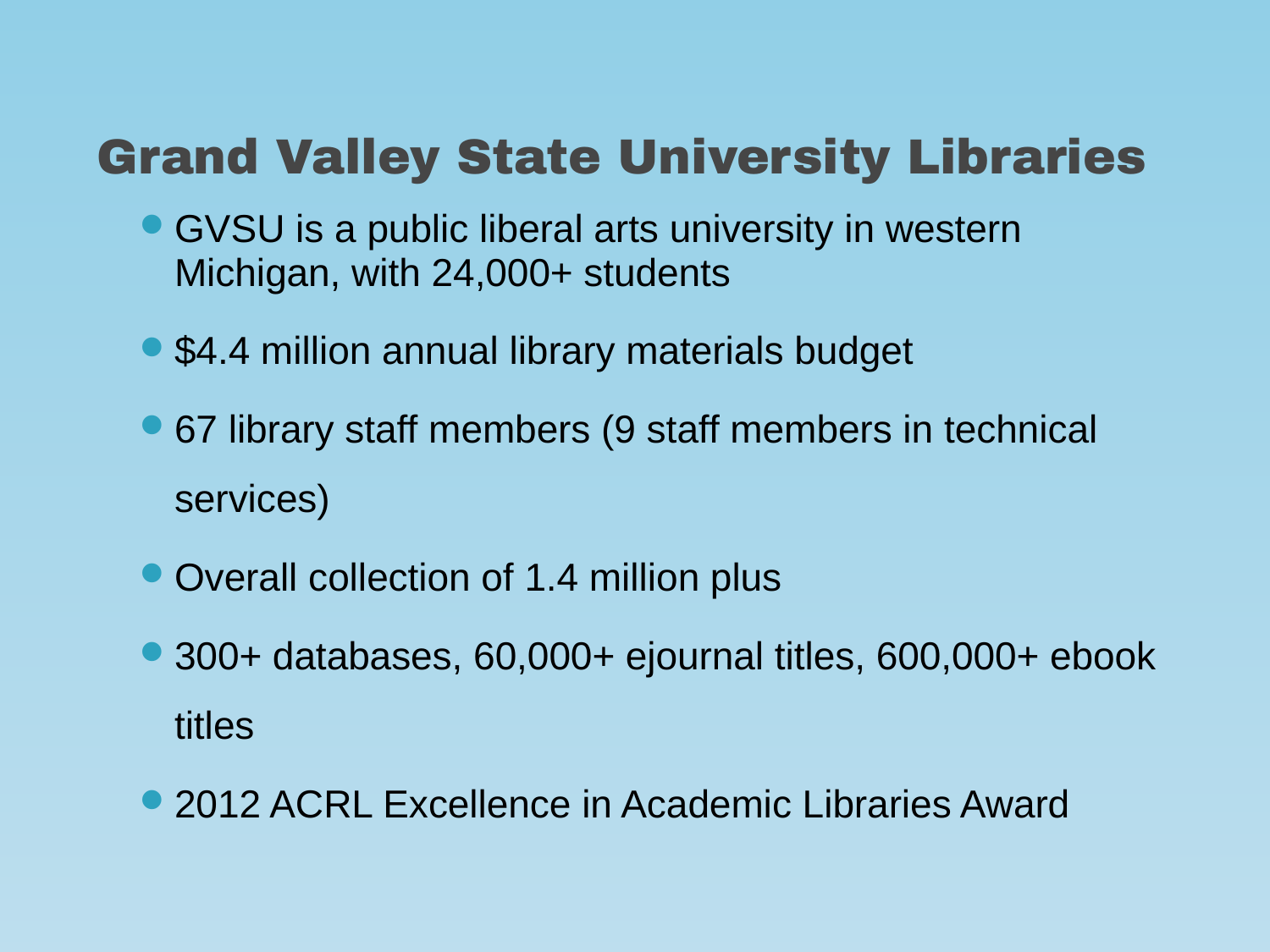

# Grand Valley State University Libraries
GVSU is a public liberal arts university in western Michigan, with 24,000+ students
$4.4 million annual library materials budget
67 library staff members (9 staff members in technical services)
Overall collection of 1.4 million plus
300+ databases, 60,000+ ejournal titles, 600,000+ ebook titles
2012 ACRL Excellence in Academic Libraries Award